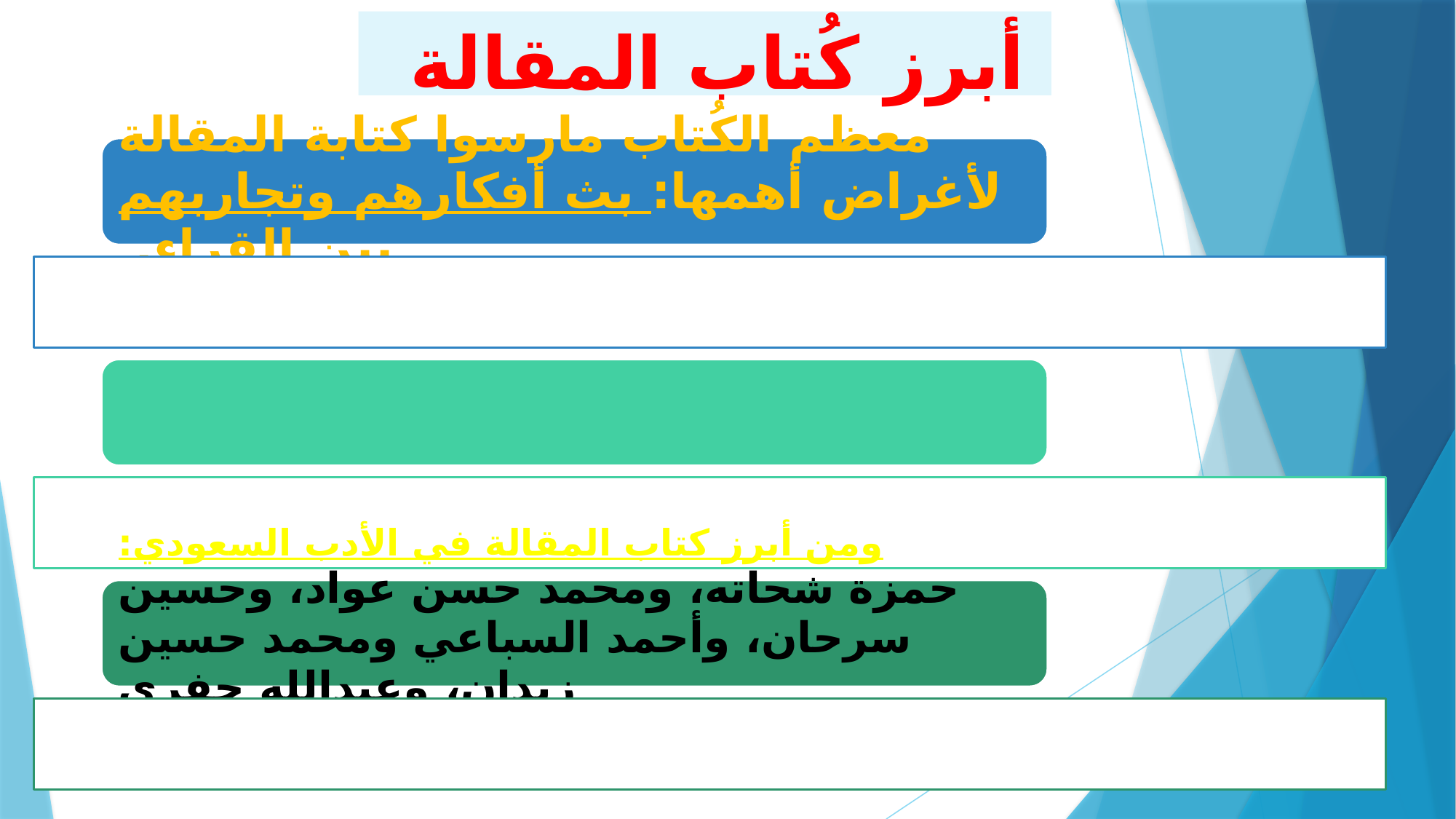

# أبرز كُتاب المقالة
حمزة شحاته، ومحمد حسن عواد، وحسين سرحان، وأحمد السباعي ومحمد حسين زيدان، وعبدالله جفري
10